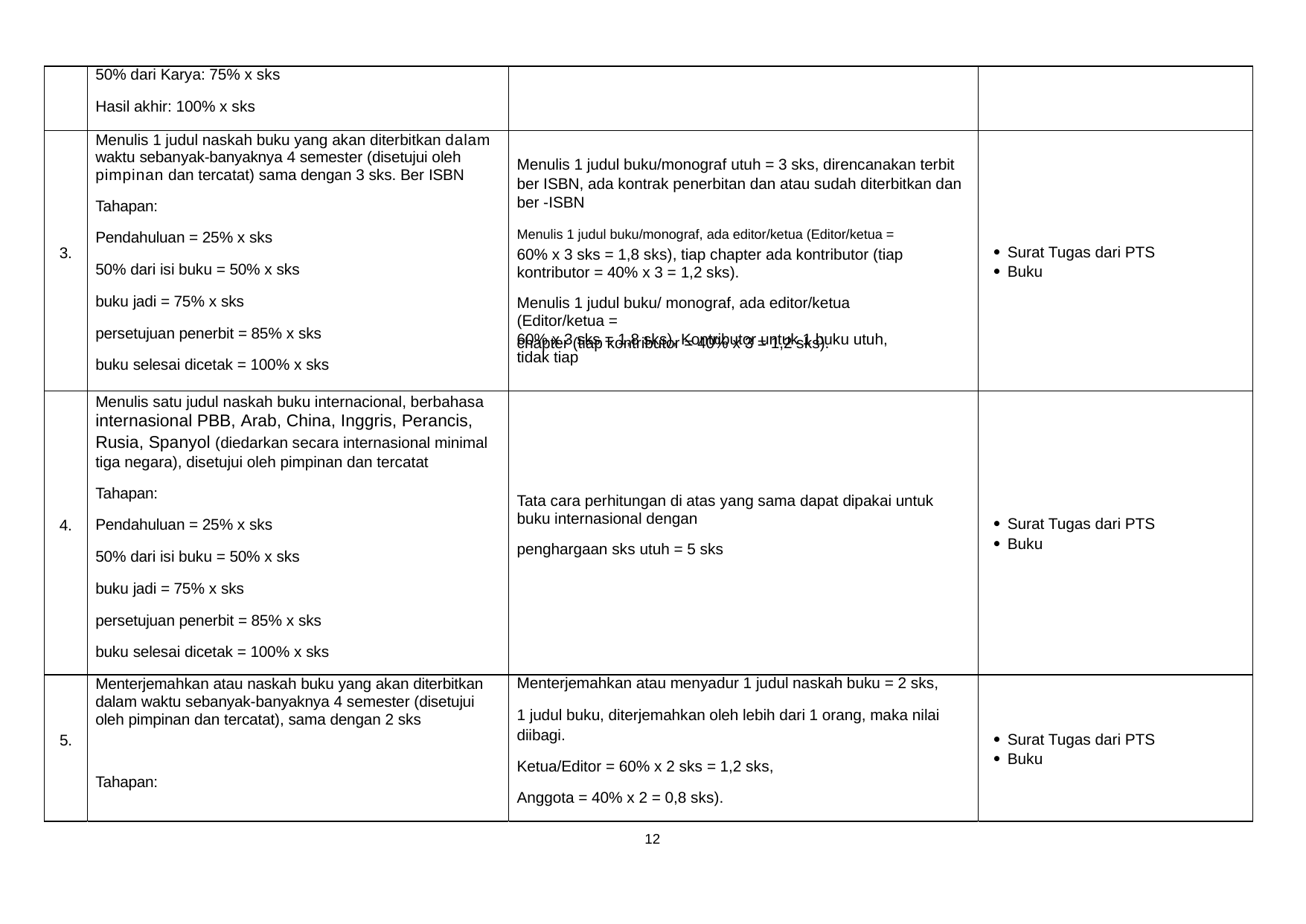

50% dari Karya: 75% x sks
Hasil akhir: 100% x sks

3.
Menulis 1 judul naskah buku yang akan diterbitkan dalam waktu sebanyak-banyaknya 4 semester (disetujui oleh pimpinan dan tercatat) sama dengan 3 sks. Ber ISBN
Tahapan:
Pendahuluan = 25% x sks
50% dari isi buku = 50% x sks
buku jadi = 75% x sks
persetujuan penerbit = 85% x sks
buku selesai dicetak = 100% x sks

Menulis 1 judul buku/monograf utuh = 3 sks, direncanakan terbit
ber -ISBN
Menulis 1 judul buku/monograf, ada editor/ketua (Editor/ketua =
60% x 3 sks = 1,8 sks), tiap chapter ada kontributor (tiap kontributor = 40% x 3 = 1,2 sks).
Menulis 1 judul buku/ monograf, ada editor/ketua (Editor/ketua =
60% x 3 sks = 1,8 sks), Kontributor untuk 1 buku utuh, tidak tiap

• Surat Tugas dari PTS
• Buku

ber ISBN, ada kontrak penerbitan dan atau sudah diterbitkan dan
chapter (tiap kontributor = 40% x 3 = 1,2 sks).

4.
Menulis satu judul naskah buku internacional, berbahasa internasional PBB, Arab, China, Inggris, Perancis,
Rusia, Spanyol (diedarkan secara internasional minimal
tiga negara), disetujui oleh pimpinan dan tercatat
Tahapan:
Pendahuluan = 25% x sks
50% dari isi buku = 50% x sks
buku jadi = 75% x sks
persetujuan penerbit = 85% x sks
buku selesai dicetak = 100% x sks

Tata cara perhitungan di atas yang sama dapat dipakai untuk buku internasional dengan
penghargaan sks utuh = 5 sks

• Surat Tugas dari PTS
• Buku

5.
Menterjemahkan atau naskah buku yang akan diterbitkan dalam waktu sebanyak-banyaknya 4 semester (disetujui oleh pimpinan dan tercatat), sama dengan 2 sks
Tahapan:
Menterjemahkan atau menyadur 1 judul naskah buku = 2 sks,
1 judul buku, diterjemahkan oleh lebih dari 1 orang, maka nilai
Ketua/Editor = 60% x 2 sks = 1,2 sks,
Anggota = 40% x 2 = 0,8 sks).

• Surat Tugas dari PTS
• Buku

diibagi.

12